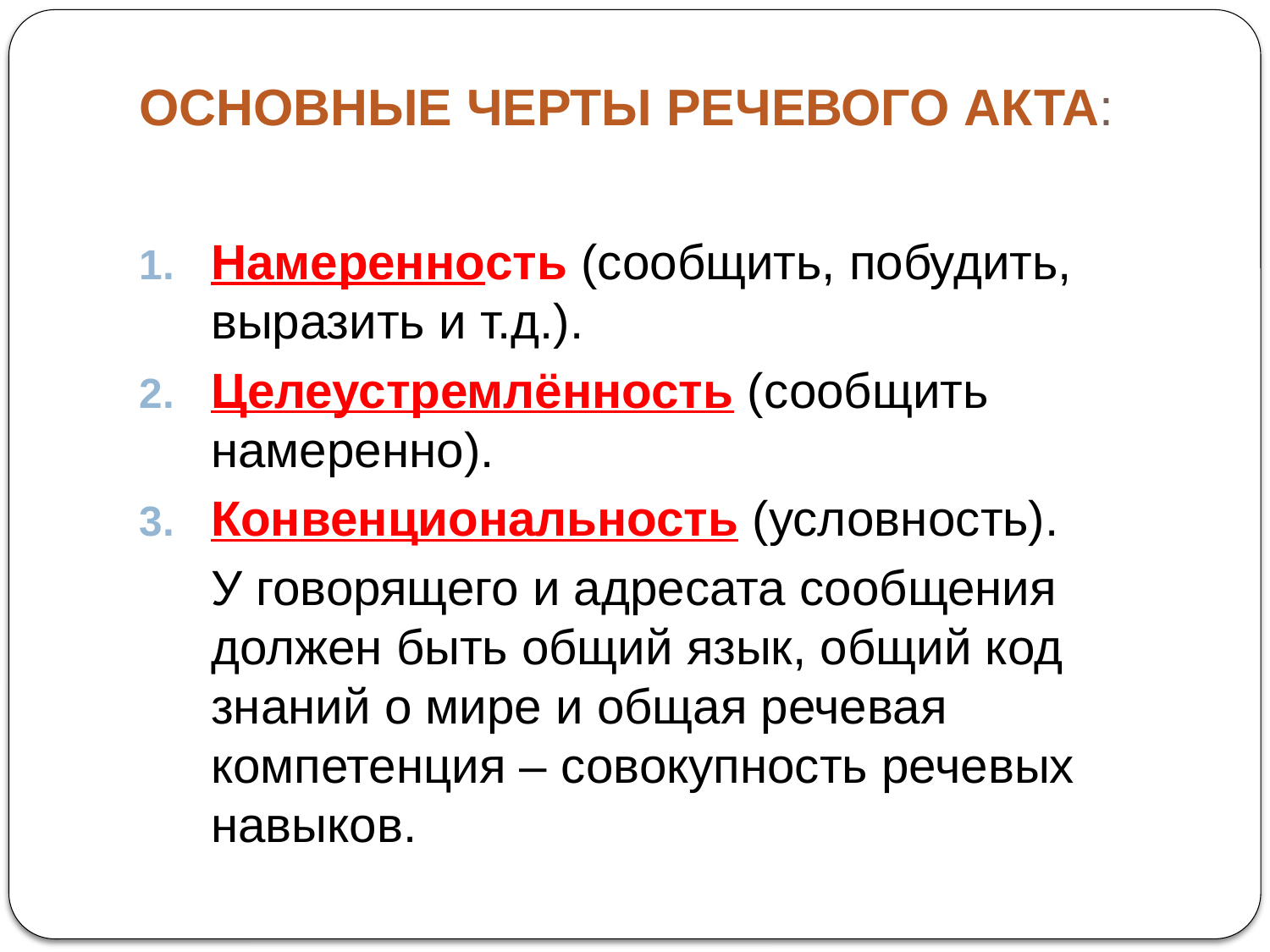

# ОСНОВНЫЕ ЧЕРТЫ РЕЧЕВОГО АКТА:

Намеренность (сообщить, побудить, выразить и т.д.).
Целеустремлённость (сообщить намеренно).
Конвенциональность (условность).
	У говорящего и адресата сообщения должен быть общий язык, общий код знаний о мире и общая речевая компетенция – совокупность речевых навыков.